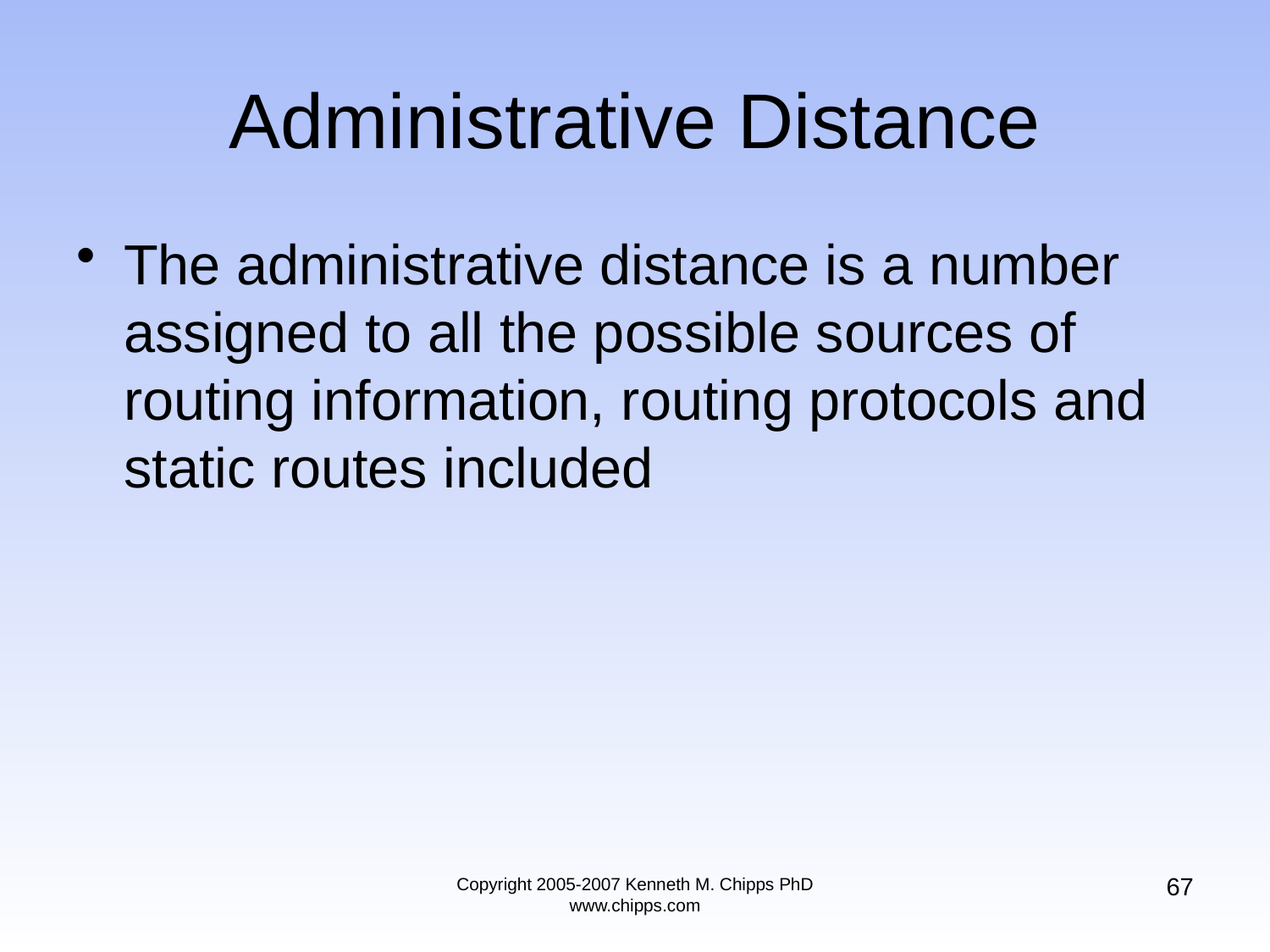

# Administrative Distance
The administrative distance is a number assigned to all the possible sources of routing information, routing protocols and static routes included
67
Copyright 2005-2007 Kenneth M. Chipps PhD www.chipps.com